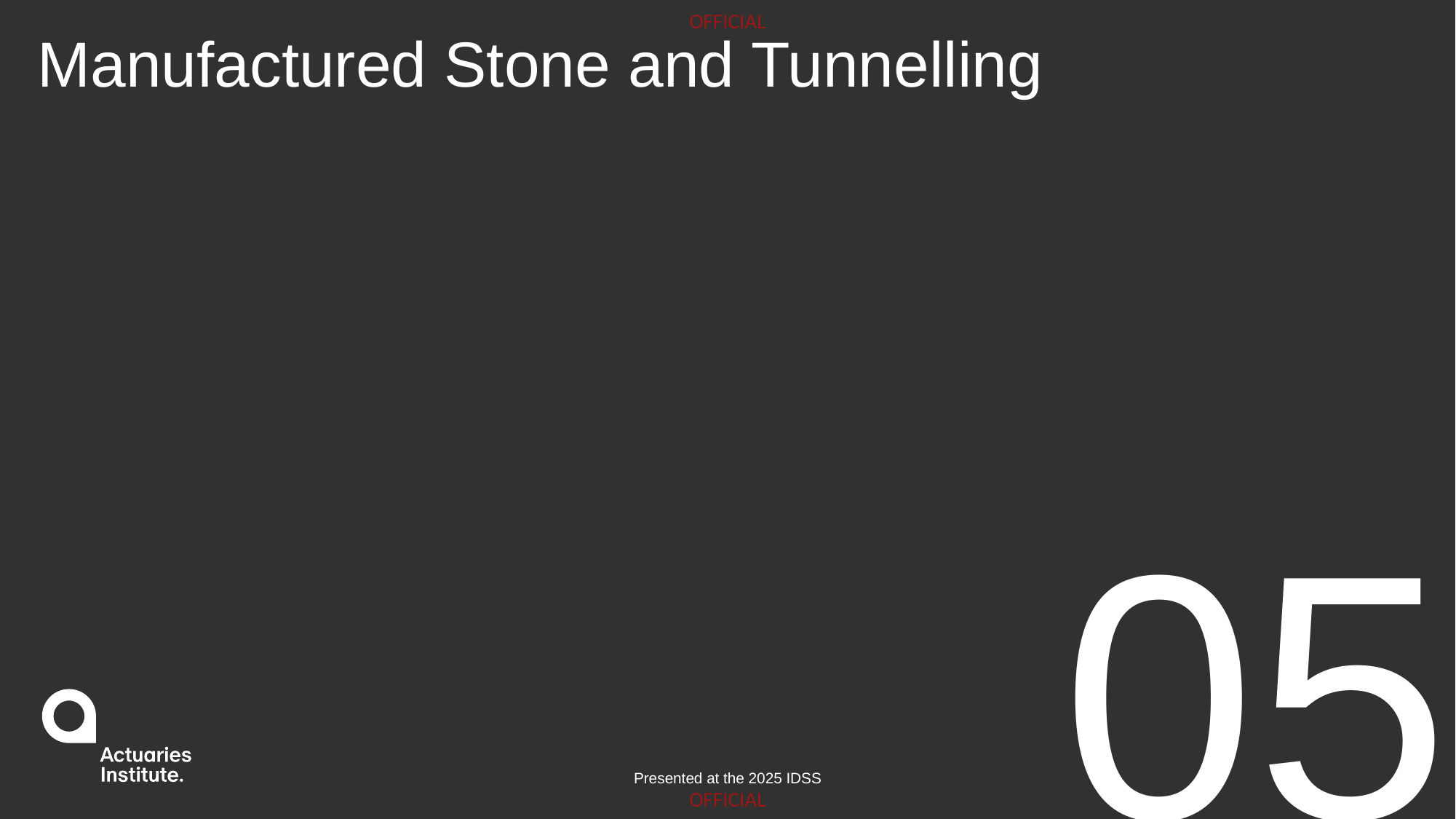

# Manufactured Stone and Tunnelling
05
Presented at the 2025 IDSS